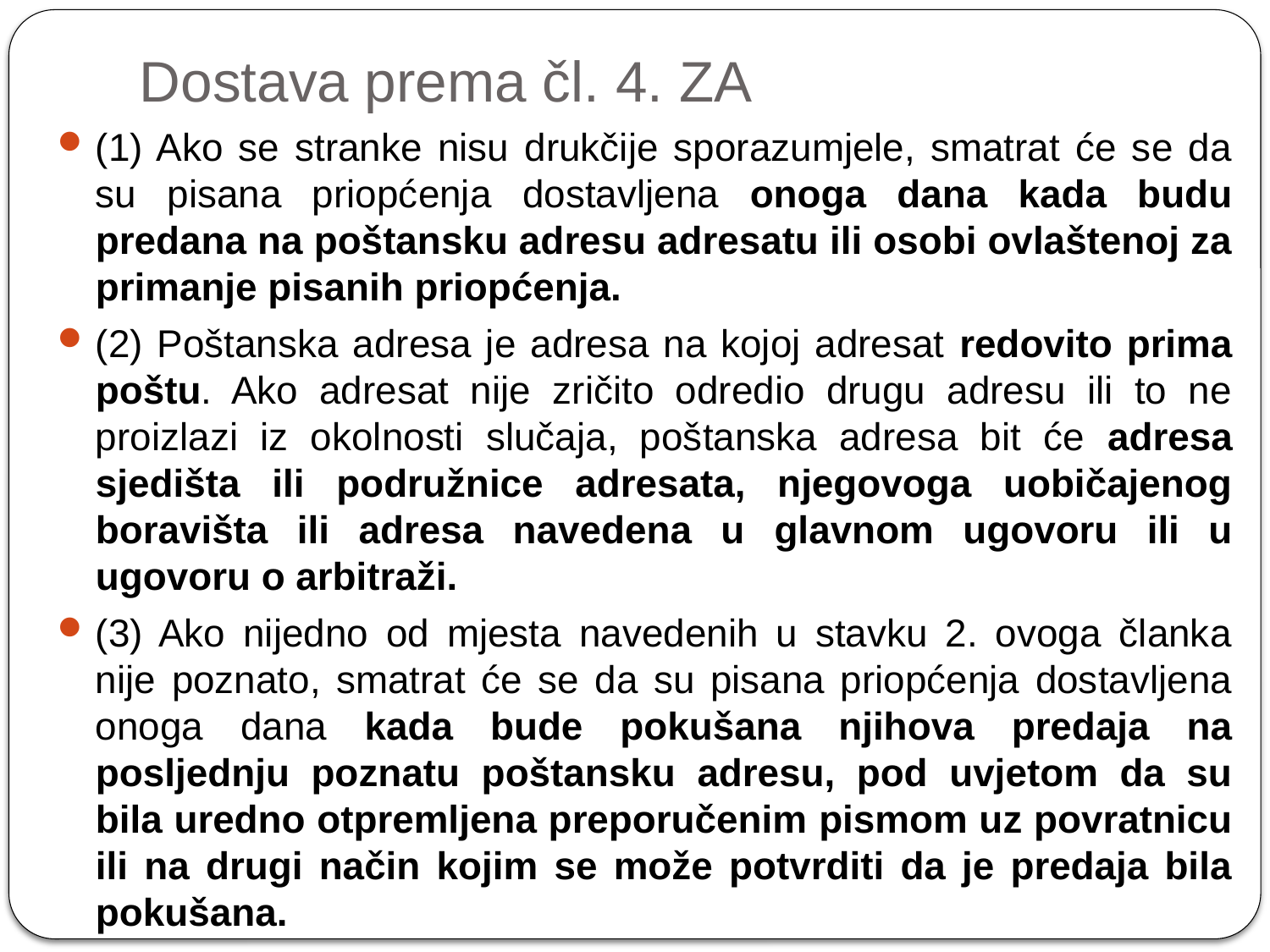

# Dostava prema čl. 4. ZA
(1) Ako se stranke nisu drukčije sporazumjele, smatrat će se da su pisana priopćenja dostavljena onoga dana kada budu predana na poštansku adresu adresatu ili osobi ovlaštenoj za primanje pisanih priopćenja.
(2) Poštanska adresa je adresa na kojoj adresat redovito prima poštu. Ako adresat nije zričito odredio drugu adresu ili to ne proizlazi iz okolnosti slučaja, poštanska adresa bit će adresa sjedišta ili podružnice adresata, njegovoga uobičajenog boravišta ili adresa navedena u glavnom ugovoru ili u ugovoru o arbitraži.
(3) Ako nijedno od mjesta navedenih u stavku 2. ovoga članka nije poznato, smatrat će se da su pisana priopćenja dostavljena onoga dana kada bude pokušana njihova predaja na posljednju poznatu poštansku adresu, pod uvjetom da su bila uredno otpremljena preporučenim pismom uz povratnicu ili na drugi način kojim se može potvrditi da je predaja bila pokušana.
(4) Smatrat će se da je predaja izvršena i ako adresat kome se dostava obavlja na način opisan u ovome članku odbije primiti pisano priopćenje.